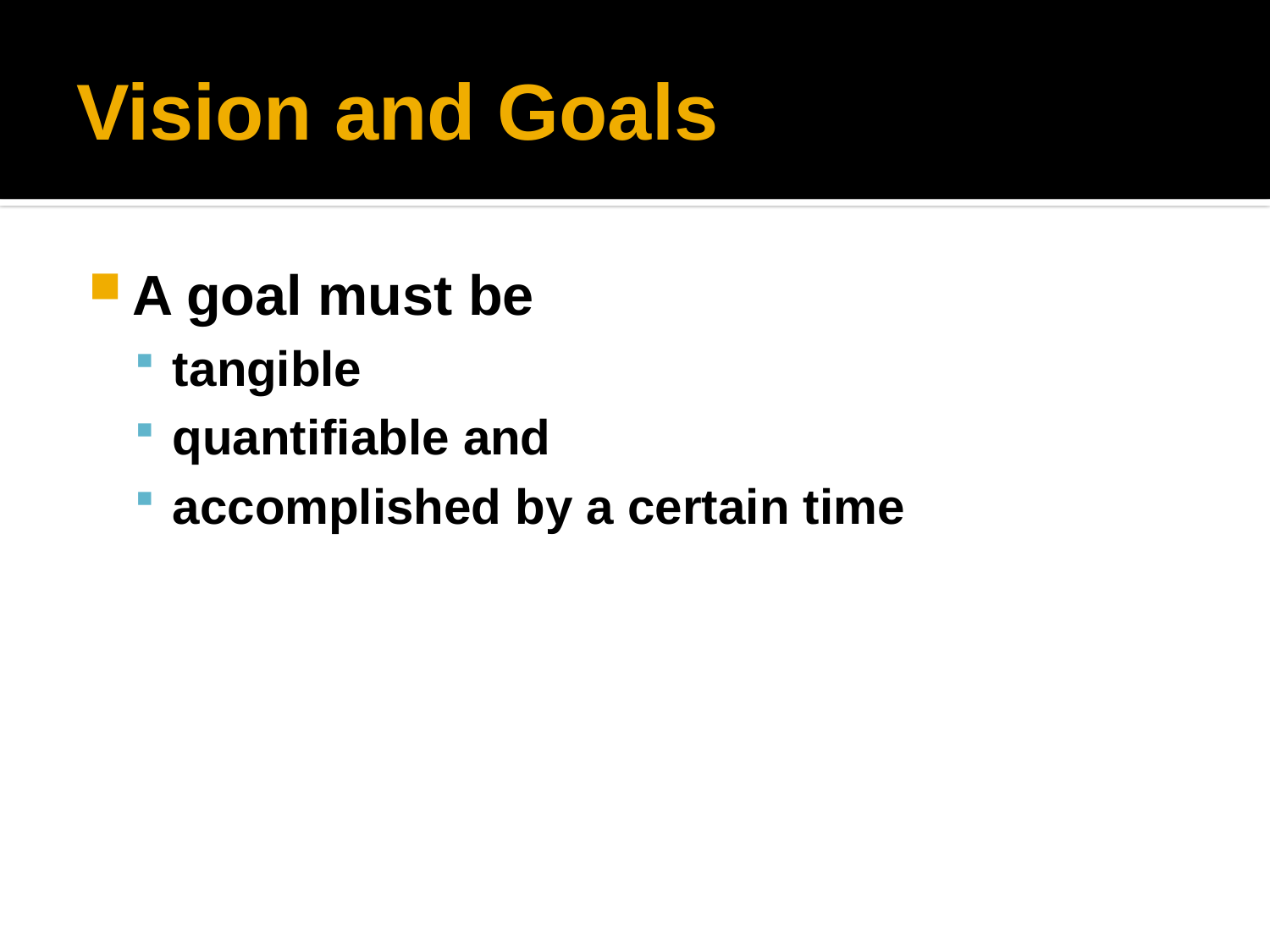

# Vision and Goals
A goal must be
tangible
quantifiable and
accomplished by a certain time